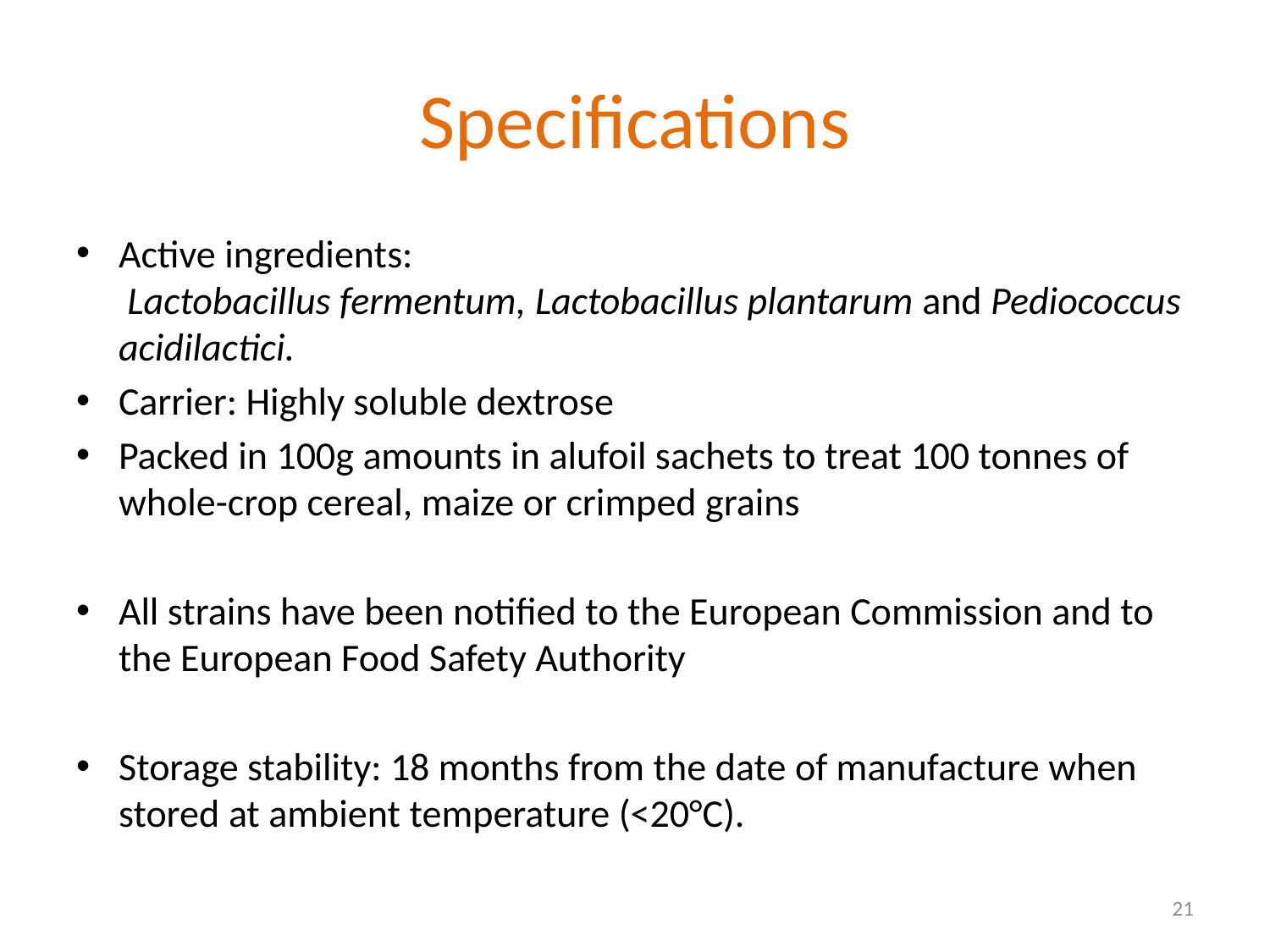

# Specifications
Active ingredients:
 Lactobacillus fermentum, Lactobacillus plantarum and Pediococcus acidilactici.
Carrier: Highly soluble dextrose
Packed in 100g amounts in alufoil sachets to treat 100 tonnes of whole-crop cereal, maize or crimped grains

All strains have been notified to the European Commission and to the European Food Safety Authority

Storage stability: 18 months from the date of manufacture when stored at ambient temperature (<20°C).
21